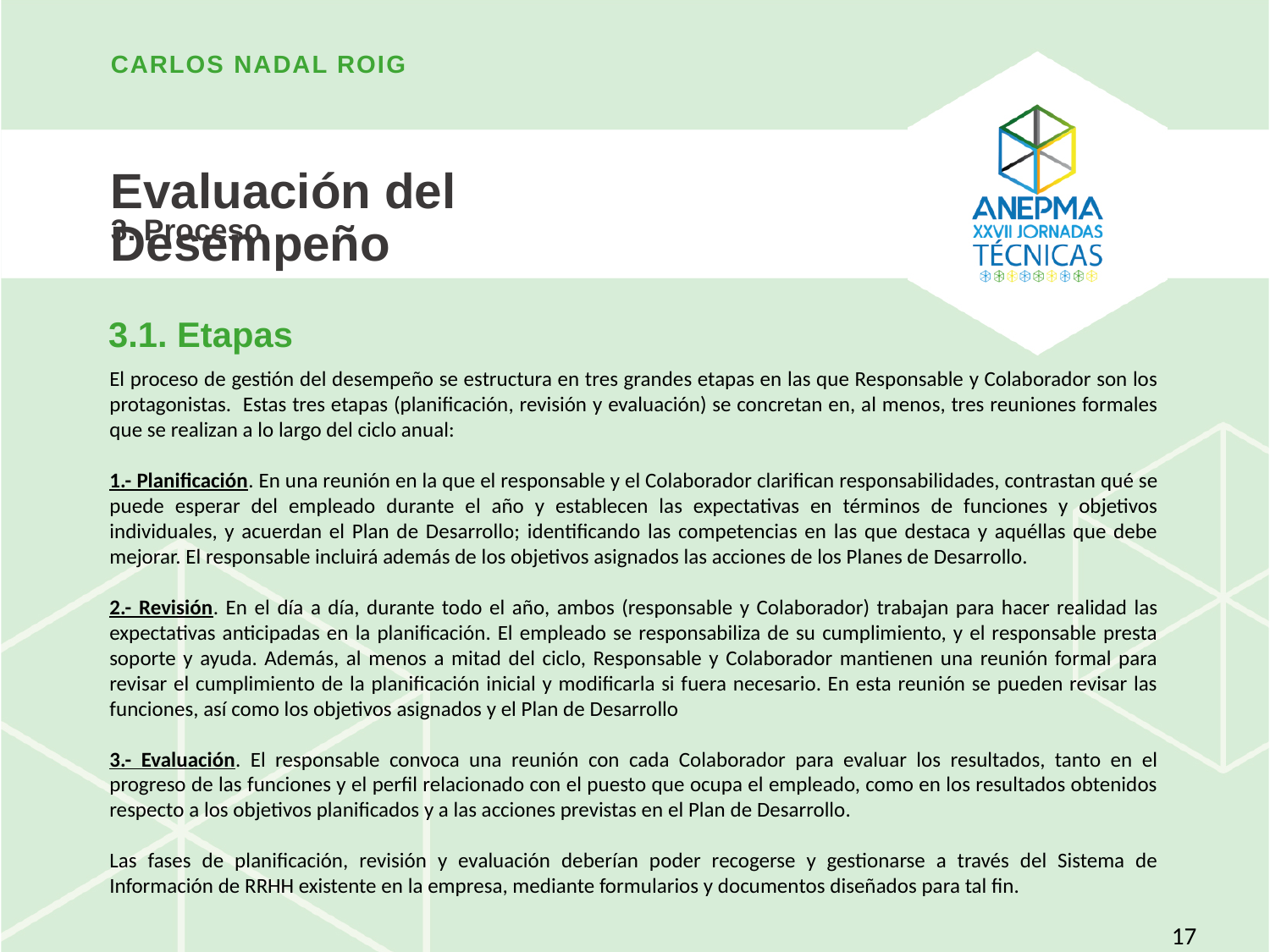

Carlos nadal roig
Evaluación del Desempeño
3. Proceso
# 3.1. Etapas
El proceso de gestión del desempeño se estructura en tres grandes etapas en las que Responsable y Colaborador son los protagonistas.  Estas tres etapas (planificación, revisión y evaluación) se concretan en, al menos, tres reuniones formales que se realizan a lo largo del ciclo anual:

1.- Planificación. En una reunión en la que el responsable y el Colaborador clarifican responsabilidades, contrastan qué se puede esperar del empleado durante el año y establecen las expectativas en términos de funciones y objetivos individuales, y acuerdan el Plan de Desarrollo; identificando las competencias en las que destaca y aquéllas que debe mejorar. El responsable incluirá además de los objetivos asignados las acciones de los Planes de Desarrollo.

2.- Revisión. En el día a día, durante todo el año, ambos (responsable y Colaborador) trabajan para hacer realidad las expectativas anticipadas en la planificación. El empleado se responsabiliza de su cumplimiento, y el responsable presta soporte y ayuda. Además, al menos a mitad del ciclo, Responsable y Colaborador mantienen una reunión formal para revisar el cumplimiento de la planificación inicial y modificarla si fuera necesario. En esta reunión se pueden revisar las funciones, así como los objetivos asignados y el Plan de Desarrollo

3.- Evaluación. El responsable convoca una reunión con cada Colaborador para evaluar los resultados, tanto en el progreso de las funciones y el perfil relacionado con el puesto que ocupa el empleado, como en los resultados obtenidos respecto a los objetivos planificados y a las acciones previstas en el Plan de Desarrollo.

Las fases de planificación, revisión y evaluación deberían poder recogerse y gestionarse a través del Sistema de Información de RRHH existente en la empresa, mediante formularios y documentos diseñados para tal fin.